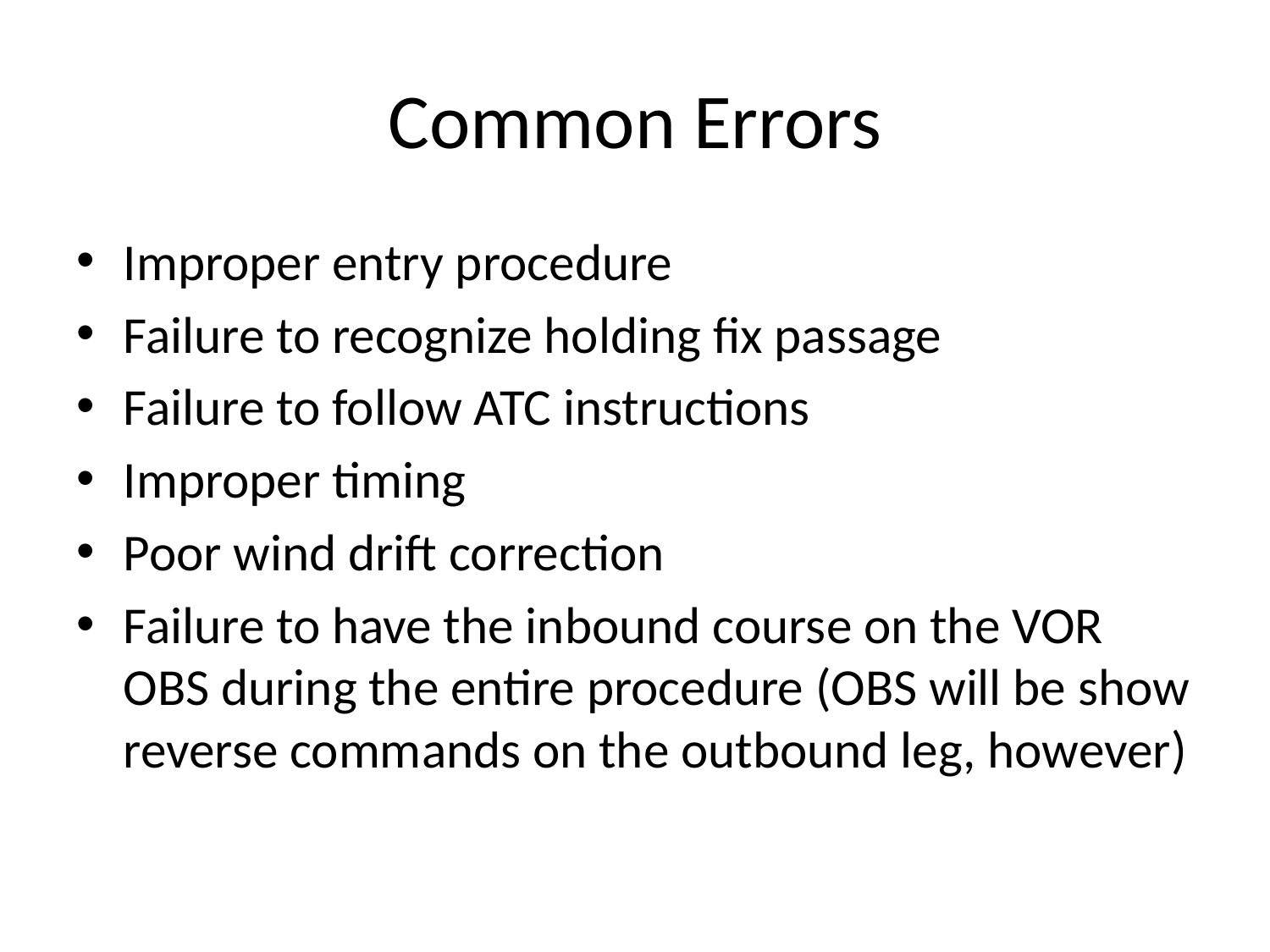

# Common Errors
Improper entry procedure
Failure to recognize holding fix passage
Failure to follow ATC instructions
Improper timing
Poor wind drift correction
Failure to have the inbound course on the VOR OBS during the entire procedure (OBS will be show reverse commands on the outbound leg, however)